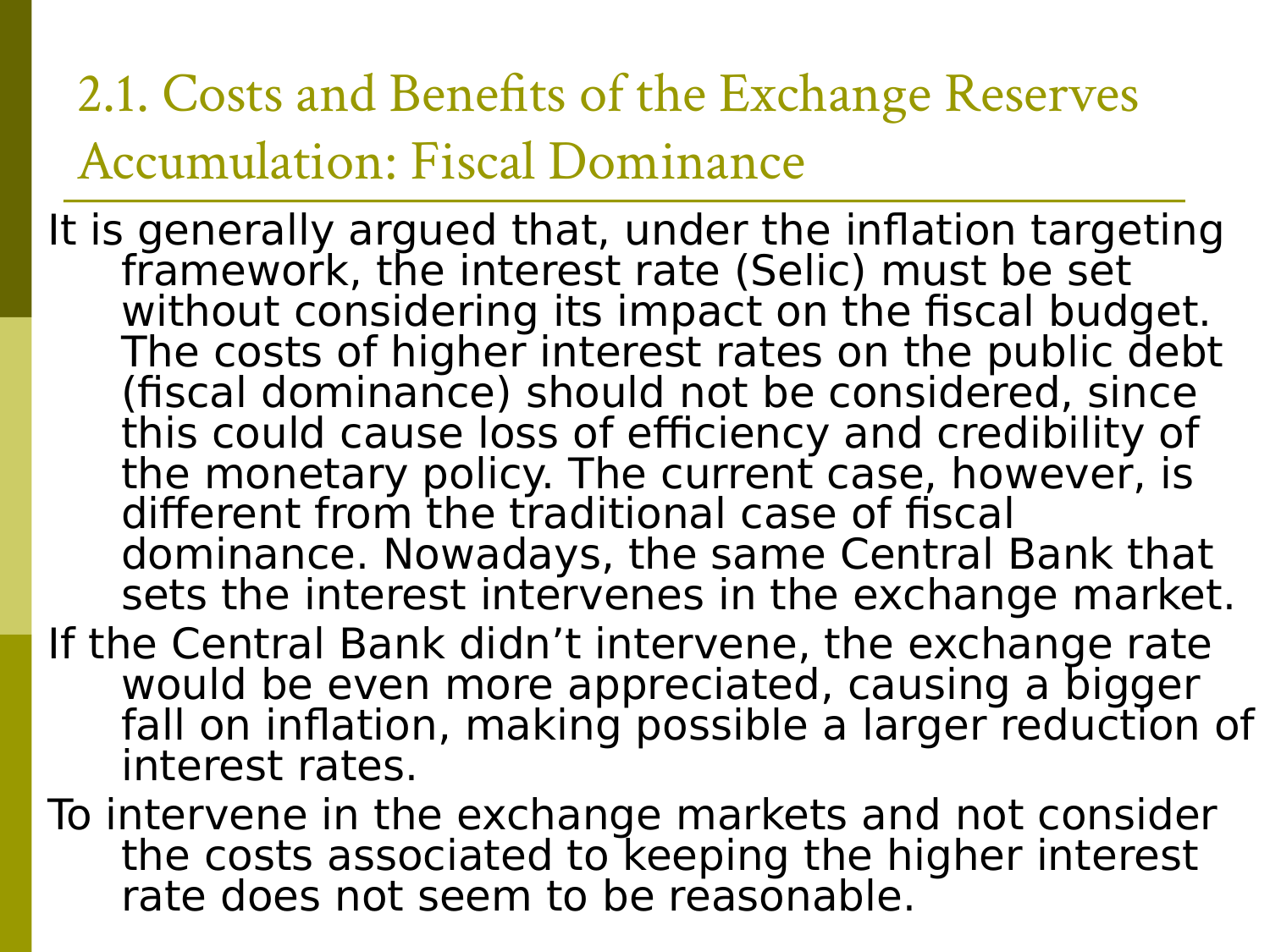

2.1. Costs and Benefits of the Exchange Reserves Accumulation: Fiscal Dominance
It is generally argued that, under the inflation targeting framework, the interest rate (Selic) must be set without considering its impact on the fiscal budget. The costs of higher interest rates on the public debt (fiscal dominance) should not be considered, since this could cause loss of efficiency and credibility of the monetary policy. The current case, however, is different from the traditional case of fiscal dominance. Nowadays, the same Central Bank that sets the interest intervenes in the exchange market.
If the Central Bank didn’t intervene, the exchange rate would be even more appreciated, causing a bigger fall on inflation, making possible a larger reduction of interest rates.
To intervene in the exchange markets and not consider the costs associated to keeping the higher interest rate does not seem to be reasonable.